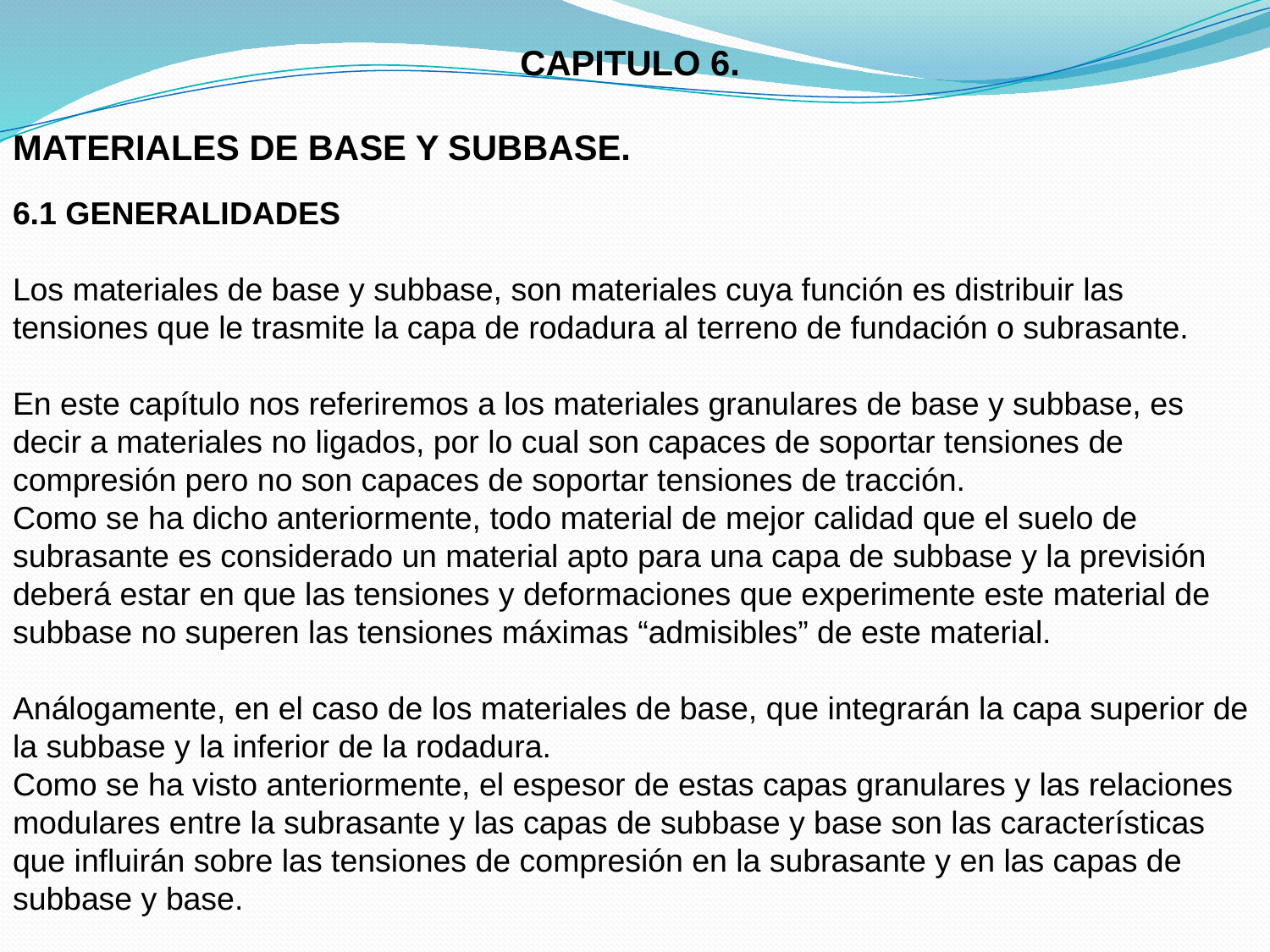

CAPITULO 6.

MATERIALES DE BASE Y SUBBASE.

6.1 GENERALIDADES

Los materiales de base y subbase, son materiales cuya función es distribuir las tensiones que le trasmite la capa de rodadura al terreno de fundación o subrasante.

En este capítulo nos referiremos a los materiales granulares de base y subbase, es decir a materiales no ligados, por lo cual son capaces de soportar tensiones de compresión pero no son capaces de soportar tensiones de tracción.
Como se ha dicho anteriormente, todo material de mejor calidad que el suelo de subrasante es considerado un material apto para una capa de subbase y la previsión deberá estar en que las tensiones y deformaciones que experimente este material de subbase no superen las tensiones máximas “admisibles” de este material.

Análogamente, en el caso de los materiales de base, que integrarán la capa superior de la subbase y la inferior de la rodadura.
Como se ha visto anteriormente, el espesor de estas capas granulares y las relaciones modulares entre la subrasante y las capas de subbase y base son las características que influirán sobre las tensiones de compresión en la subrasante y en las capas de subbase y base.